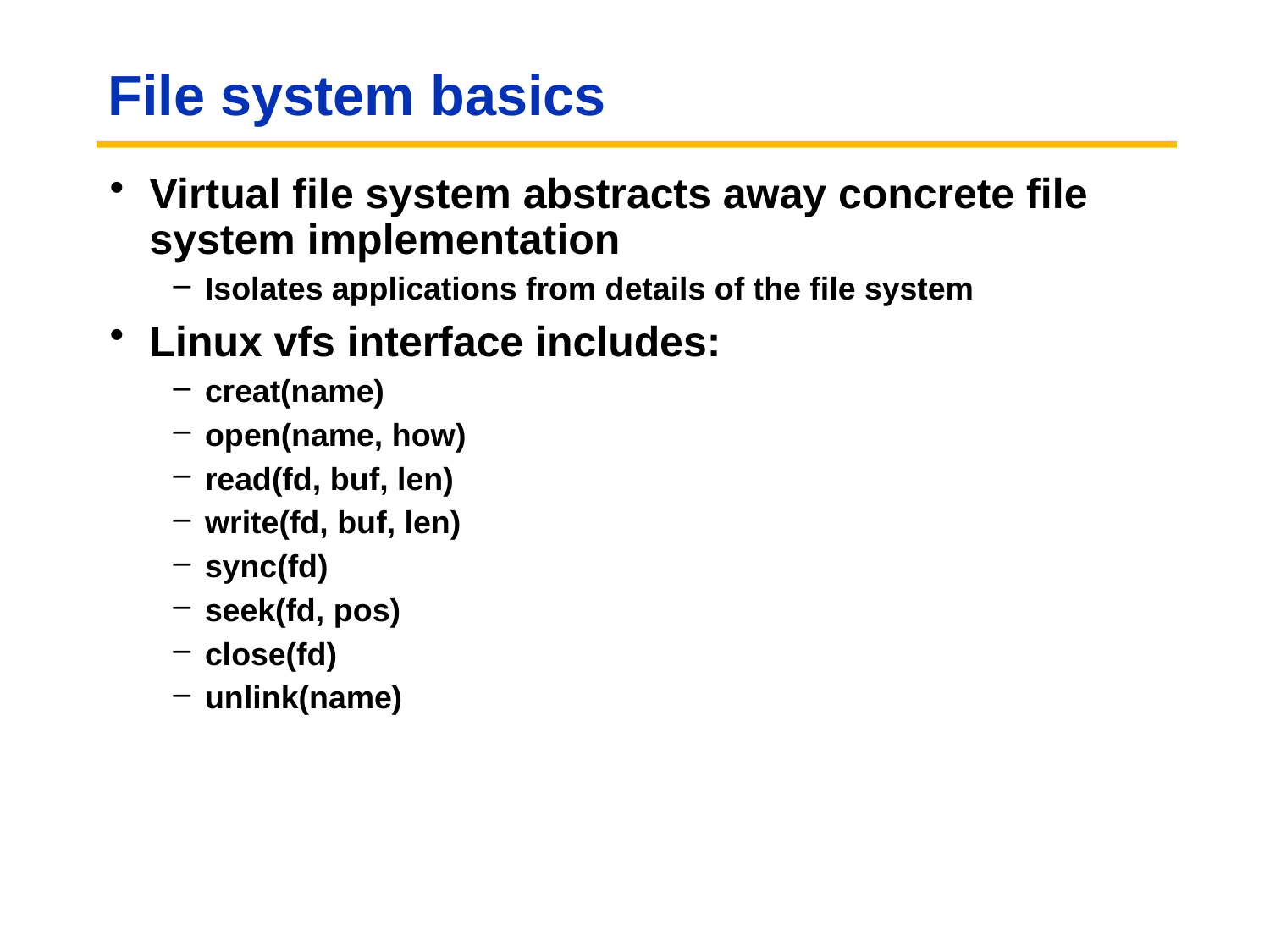

# File system basics
Virtual file system abstracts away concrete file system implementation
Isolates applications from details of the file system
Linux vfs interface includes:
creat(name)
open(name, how)
read(fd, buf, len)
write(fd, buf, len)
sync(fd)
seek(fd, pos)
close(fd)
unlink(name)